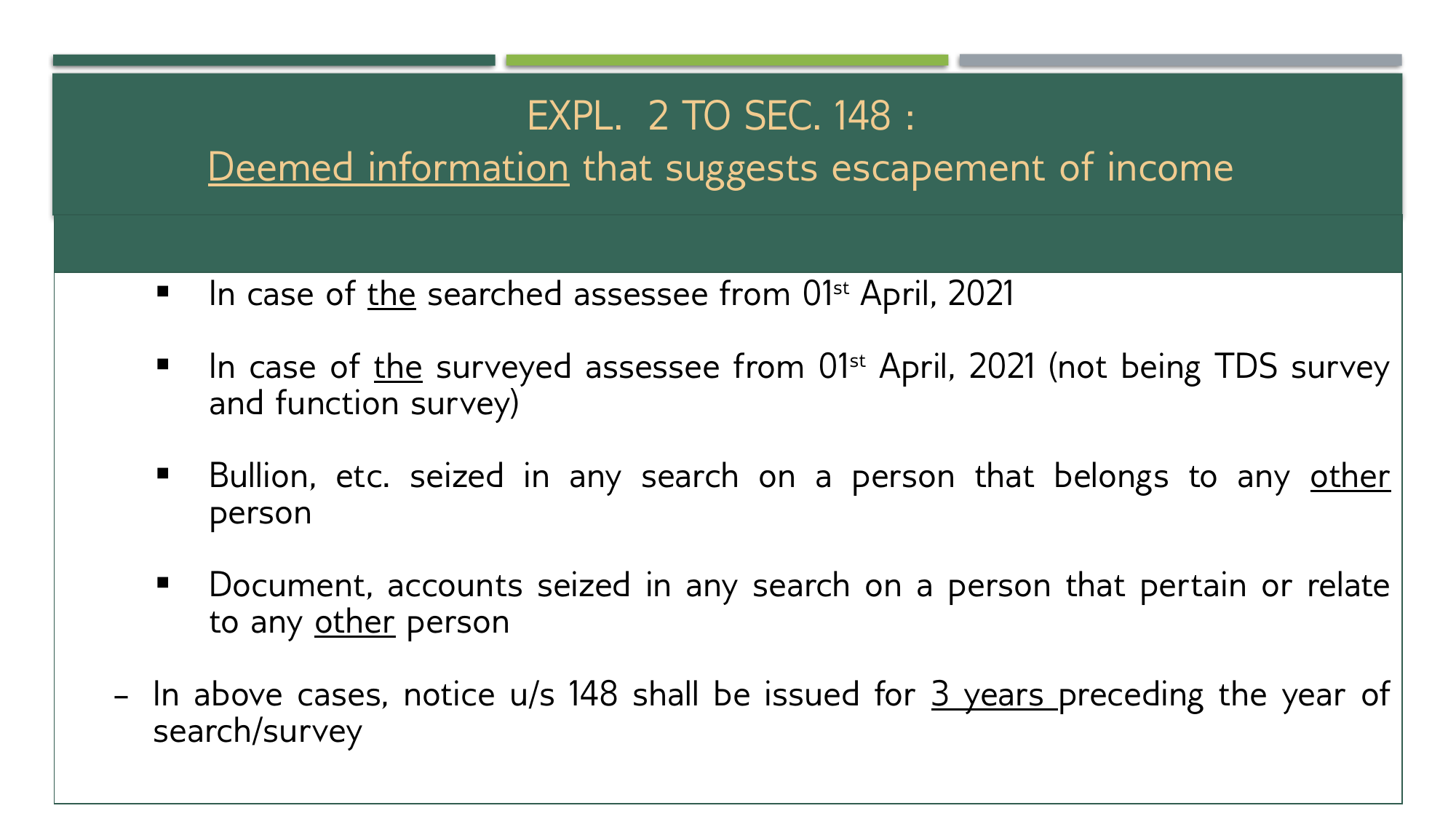

# Expl.  2 To sec. 148 : Deemed information that suggests escapement of income
|  |  |
| --- | --- |
|  | In case of the searched assessee from 01st April, 2021 In case of the surveyed assessee from 01st April, 2021 (not being TDS survey and function survey) Bullion, etc. seized in any search on a person that belongs to any other person Document, accounts seized in any search on a person that pertain or relate to any other person In above cases, notice u/s 148 shall be issued for 3 years preceding the year of search/survey |